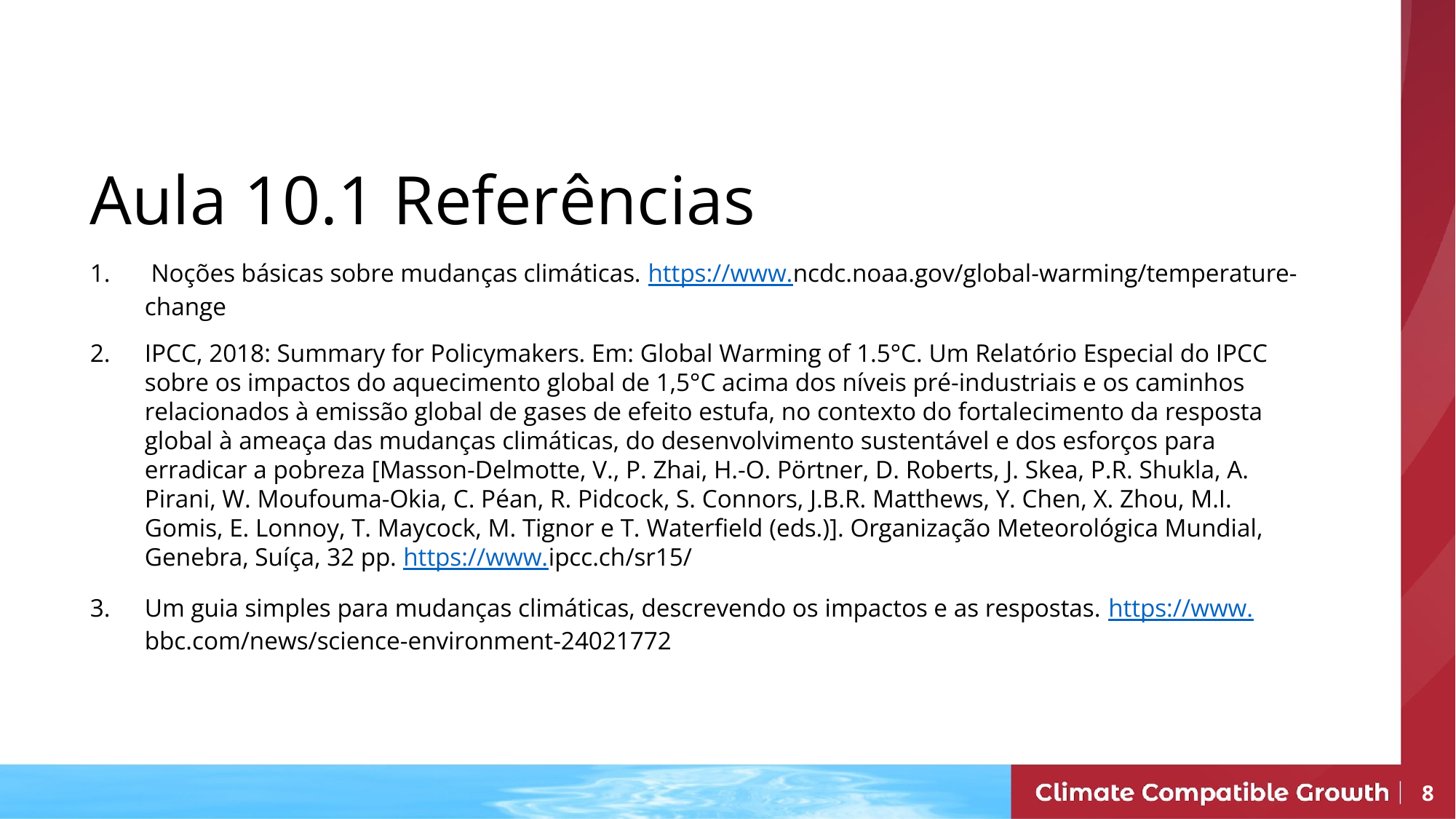

Aula 10.1 Referências
 Noções básicas sobre mudanças climáticas. https://www.ncdc.noaa.gov/global-warming/temperature-change
IPCC, 2018: Summary for Policymakers. Em: Global Warming of 1.5°C. Um Relatório Especial do IPCC sobre os impactos do aquecimento global de 1,5°C acima dos níveis pré-industriais e os caminhos relacionados à emissão global de gases de efeito estufa, no contexto do fortalecimento da resposta global à ameaça das mudanças climáticas, do desenvolvimento sustentável e dos esforços para erradicar a pobreza [Masson-Delmotte, V., P. Zhai, H.-O. Pörtner, D. Roberts, J. Skea, P.R. Shukla, A. Pirani, W. Moufouma-Okia, C. Péan, R. Pidcock, S. Connors, J.B.R. Matthews, Y. Chen, X. Zhou, M.I. Gomis, E. Lonnoy, T. Maycock, M. Tignor e T. Waterfield (eds.)]. Organização Meteorológica Mundial, Genebra, Suíça, 32 pp. https://www.ipcc.ch/sr15/
Um guia simples para mudanças climáticas, descrevendo os impactos e as respostas. https://www.bbc.com/news/science-environment-24021772
8